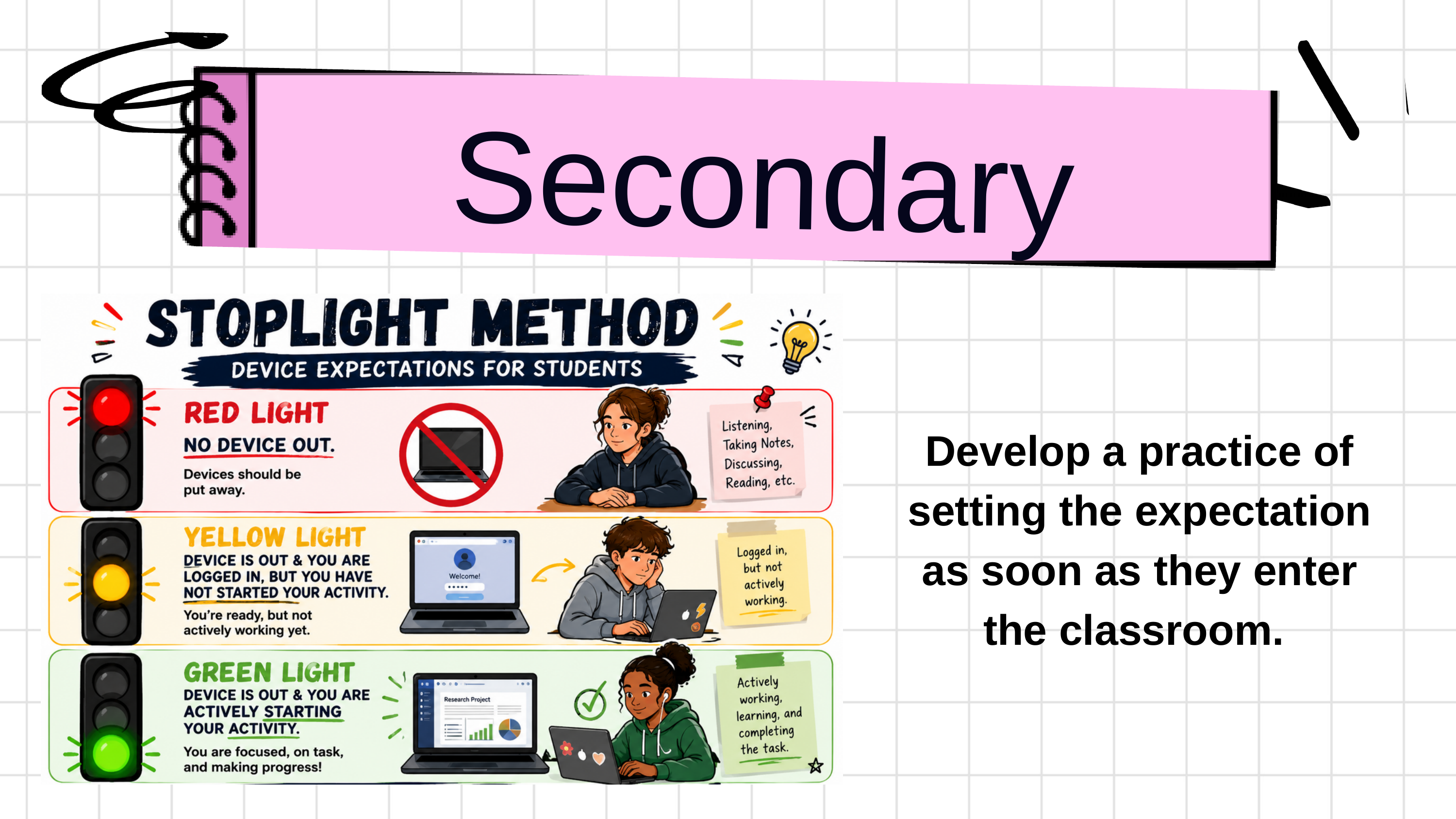

Secondary

Develop a practice of setting the expectation as soon as they enter the classroom.